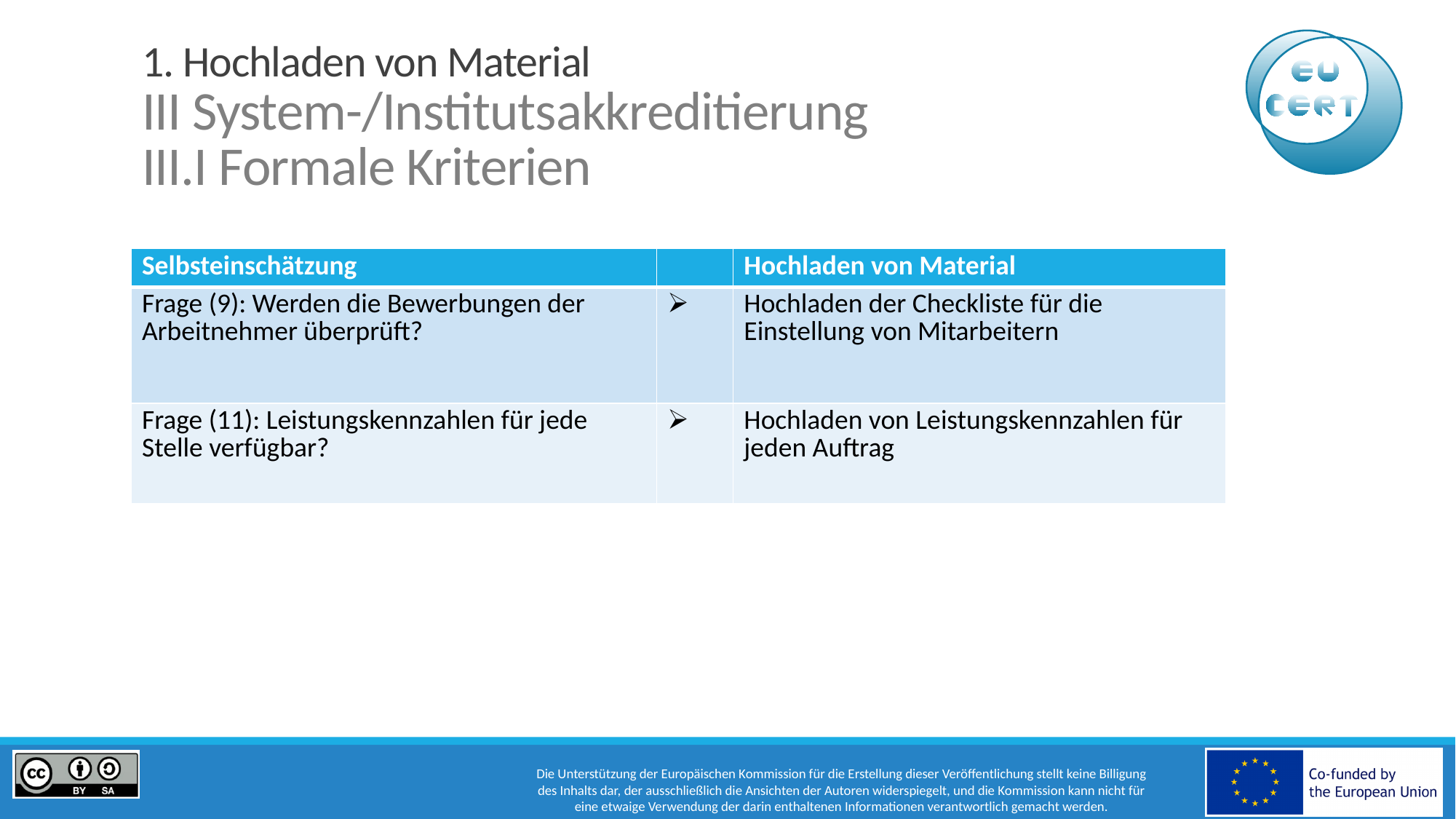

# 1. Hochladen von Material III System-/Institutsakkreditierung III.I Formale Kriterien
| Selbsteinschätzung |  | Hochladen von Material |
| --- | --- | --- |
| Frage (9): Werden die Bewerbungen der Arbeitnehmer überprüft? |  | Hochladen der Checkliste für die Einstellung von Mitarbeitern |
| Frage (11): Leistungskennzahlen für jede Stelle verfügbar? |  | Hochladen von Leistungskennzahlen für jeden Auftrag |